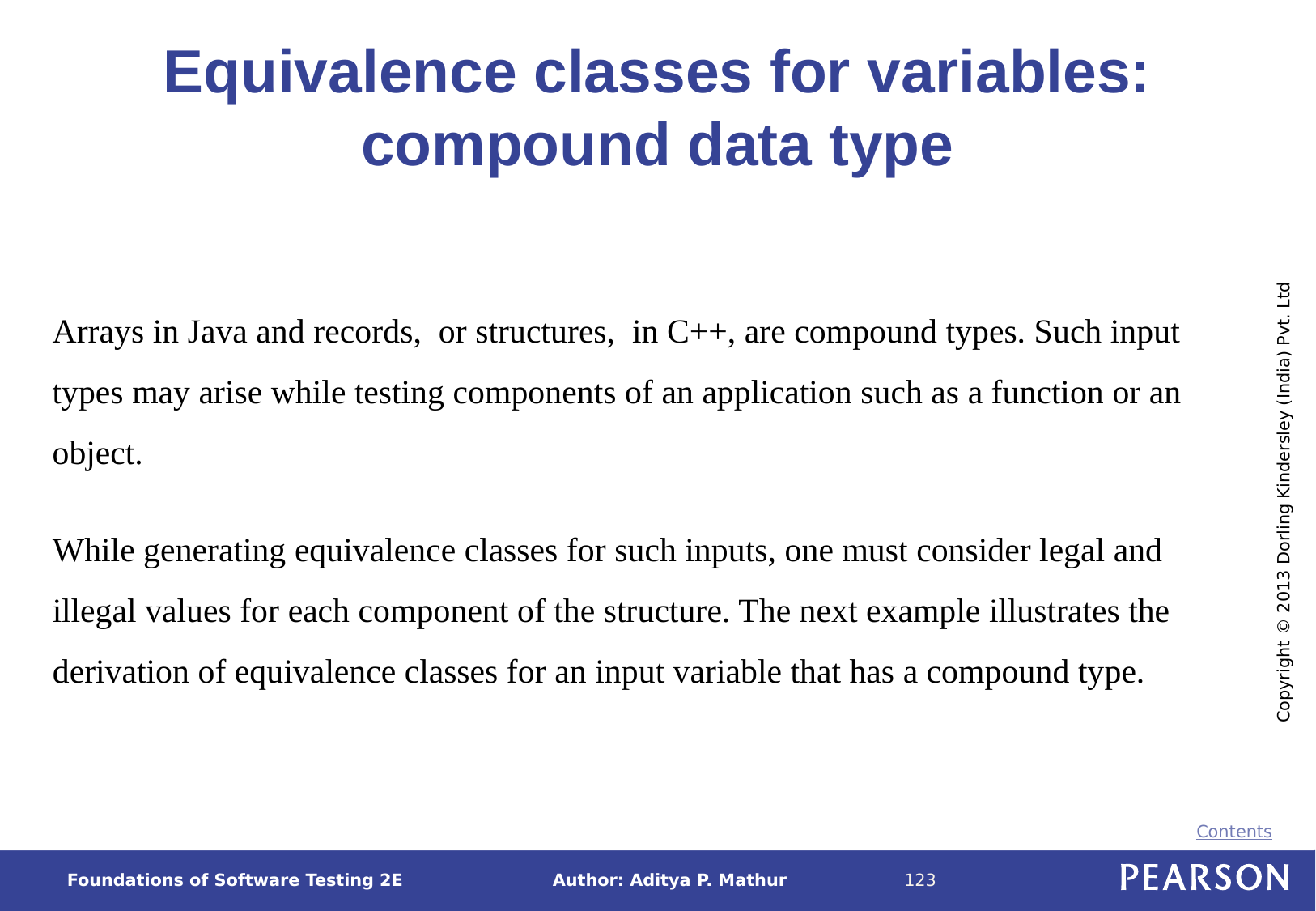

# Equivalence classes for variables: compound data type
Arrays in Java and records,  or structures,  in C++, are compound types. Such input  types may arise while testing components of an application such as a function or an object.
While generating equivalence classes for such inputs, one must consider legal and illegal values for each component of the structure. The next example illustrates the derivation of equivalence classes for an input variable that has a compound type.